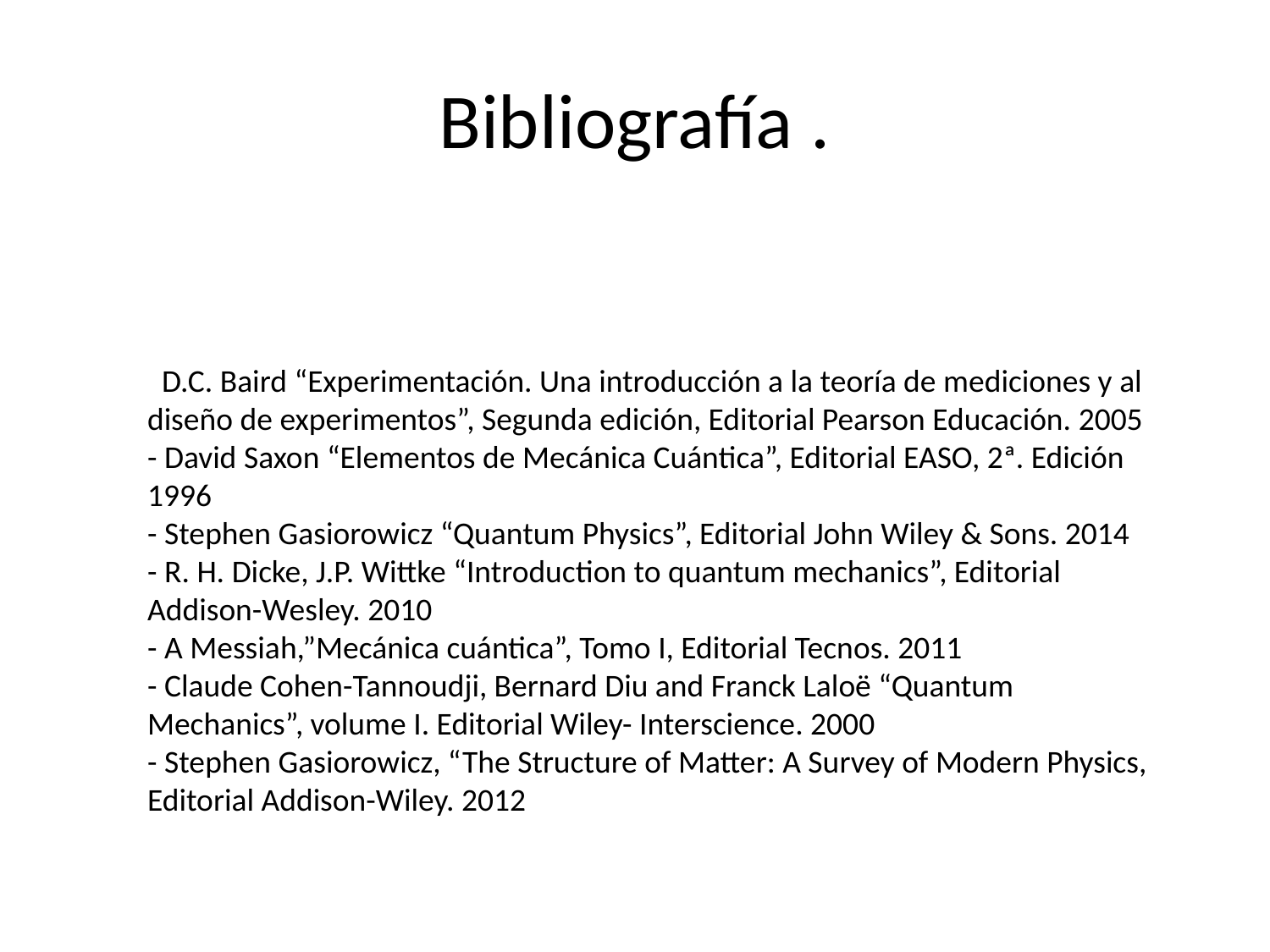

# Bibliografía .

  D.C. Baird “Experimentación. Una introducción a la teoría de mediciones y al diseño de experimentos”, Segunda edición, Editorial Pearson Educación. 2005
- David Saxon “Elementos de Mecánica Cuántica”, Editorial EASO, 2ª. Edición 1996
- Stephen Gasiorowicz “Quantum Physics”, Editorial John Wiley & Sons. 2014
- R. H. Dicke, J.P. Wittke “Introduction to quantum mechanics”, Editorial Addison-Wesley. 2010
- A Messiah,”Mecánica cuántica”, Tomo I, Editorial Tecnos. 2011
- Claude Cohen-Tannoudji, Bernard Diu and Franck Laloë “Quantum Mechanics”, volume I. Editorial Wiley- Interscience. 2000
- Stephen Gasiorowicz, “The Structure of Matter: A Survey of Modern Physics, Editorial Addison-Wiley. 2012